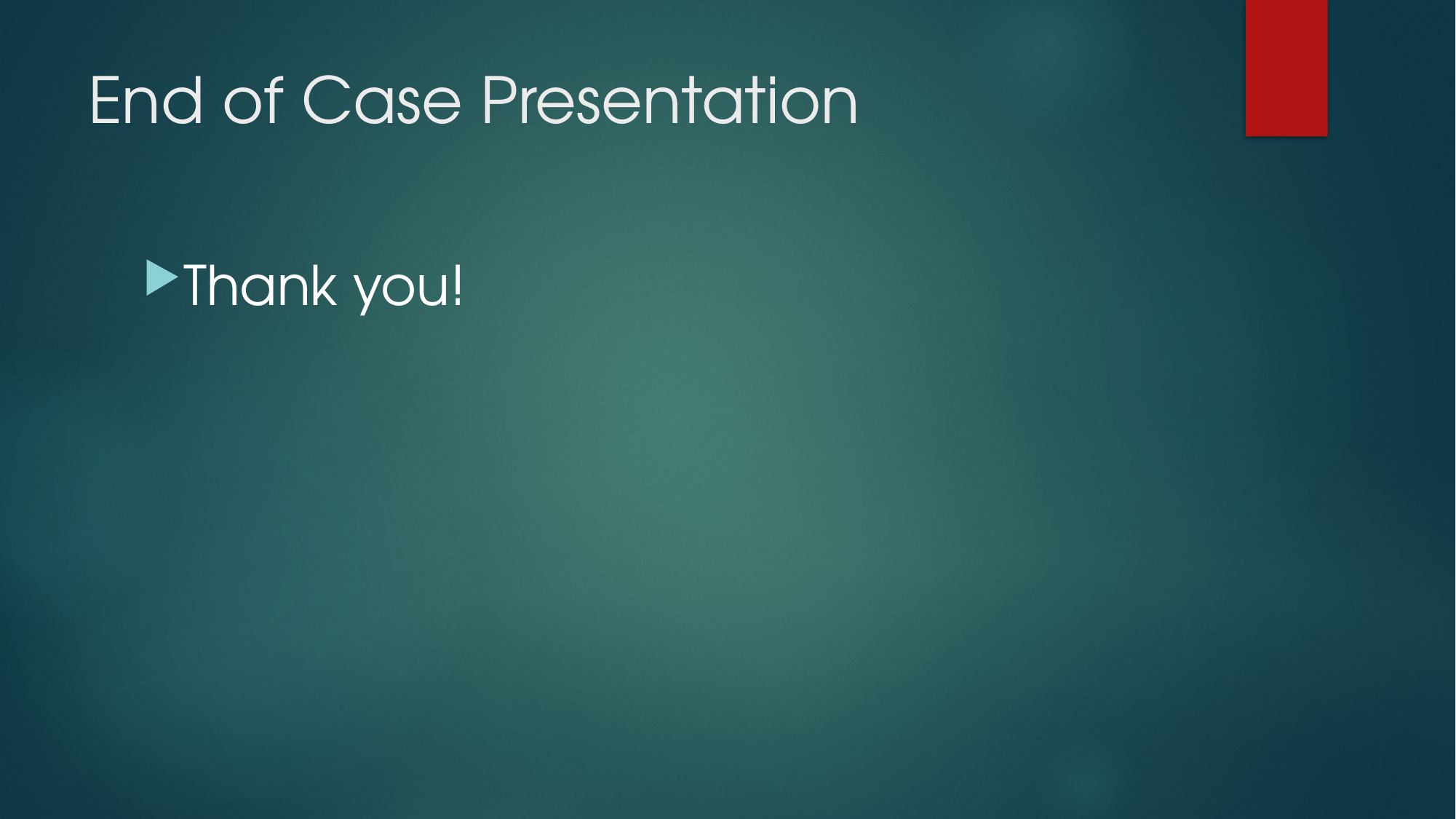

# End of Case Presentation
Thank you!